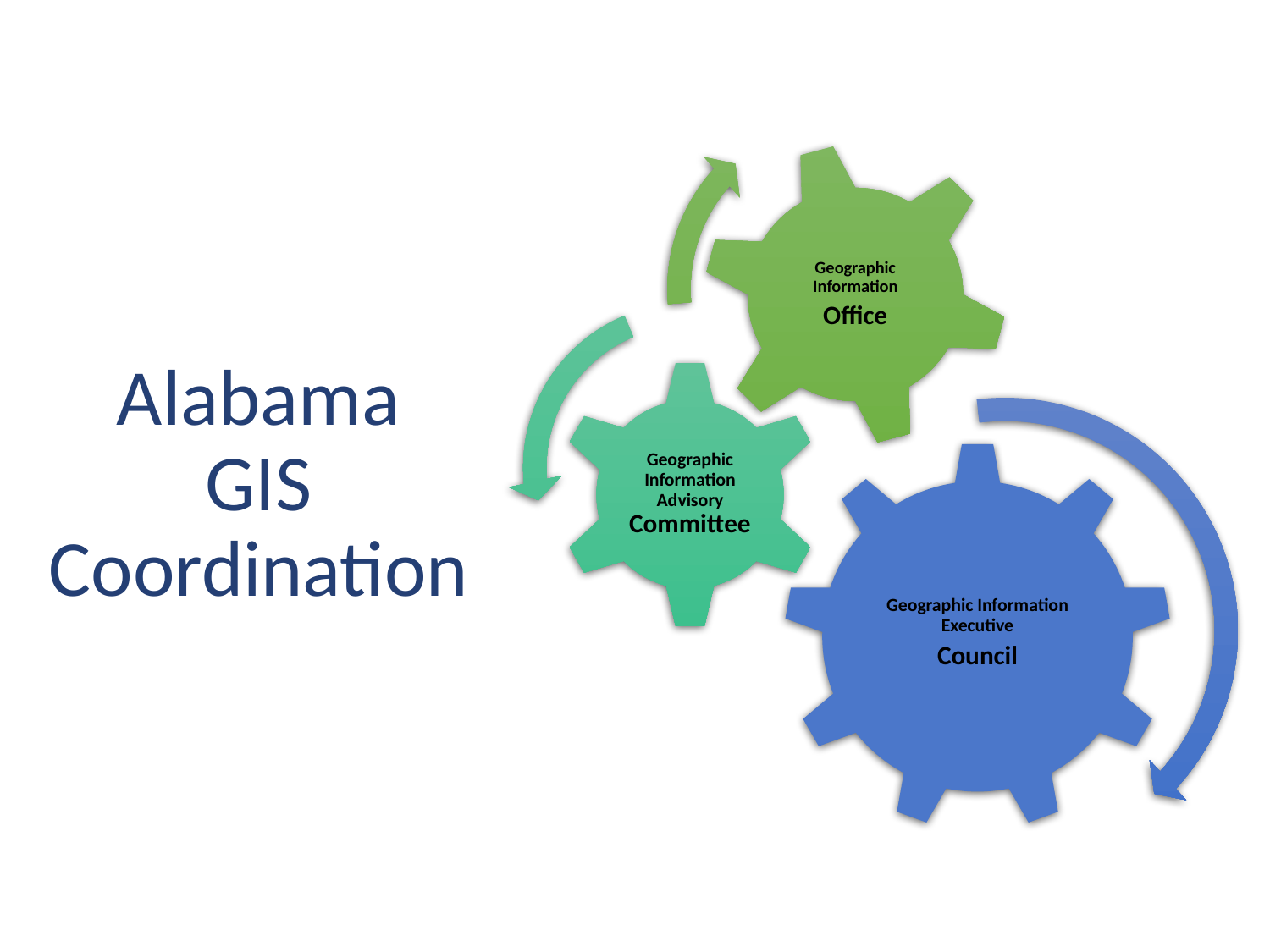

Geographic Information
Office

Alabama
GIS
Coordination
Geographic Information Advisory Committee

Geographic Information Executive
Council